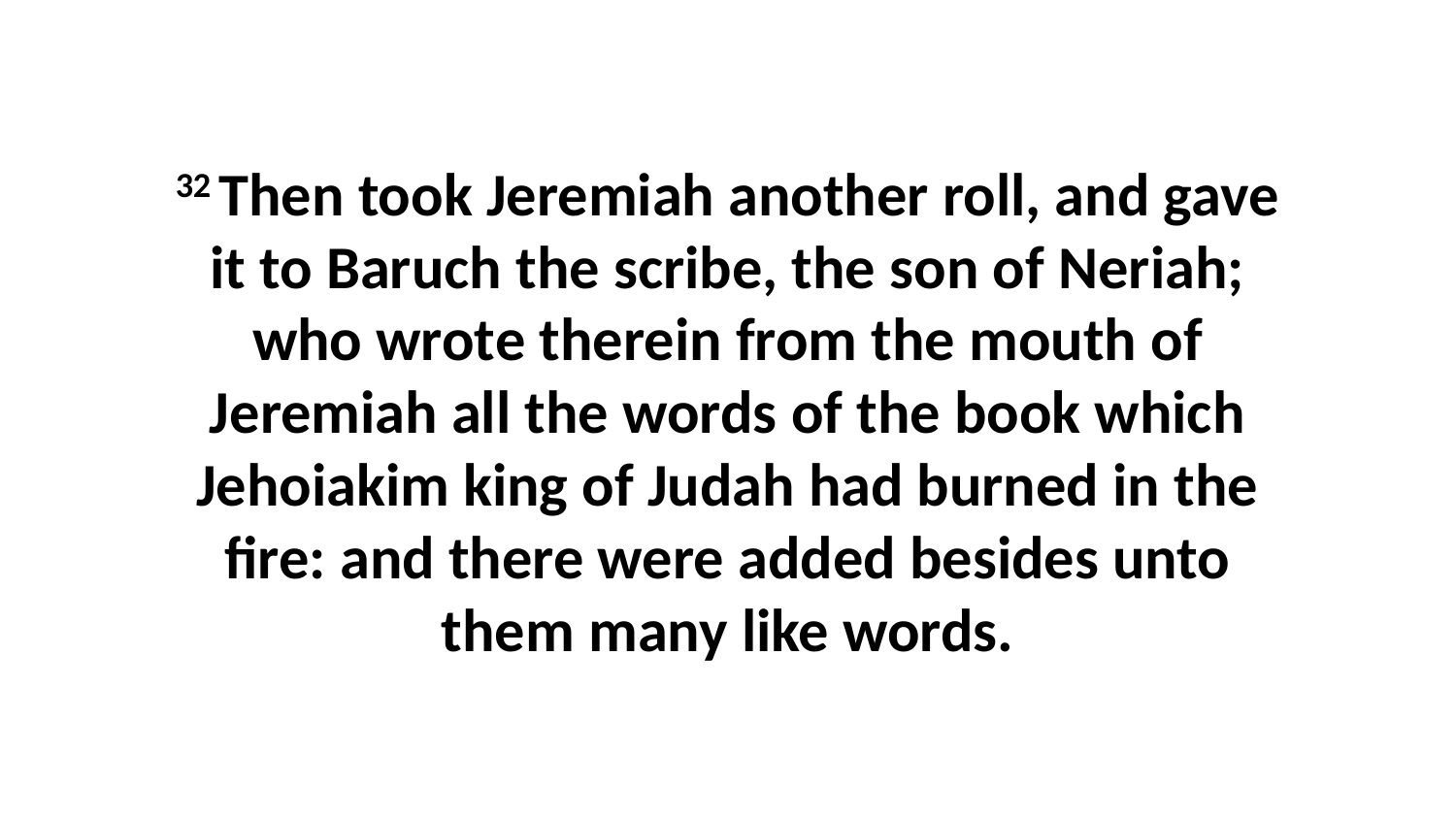

32 Then took Jeremiah another roll, and gave it to Baruch the scribe, the son of Neriah; who wrote therein from the mouth of Jeremiah all the words of the book which Jehoiakim king of Judah had burned in the fire: and there were added besides unto them many like words.